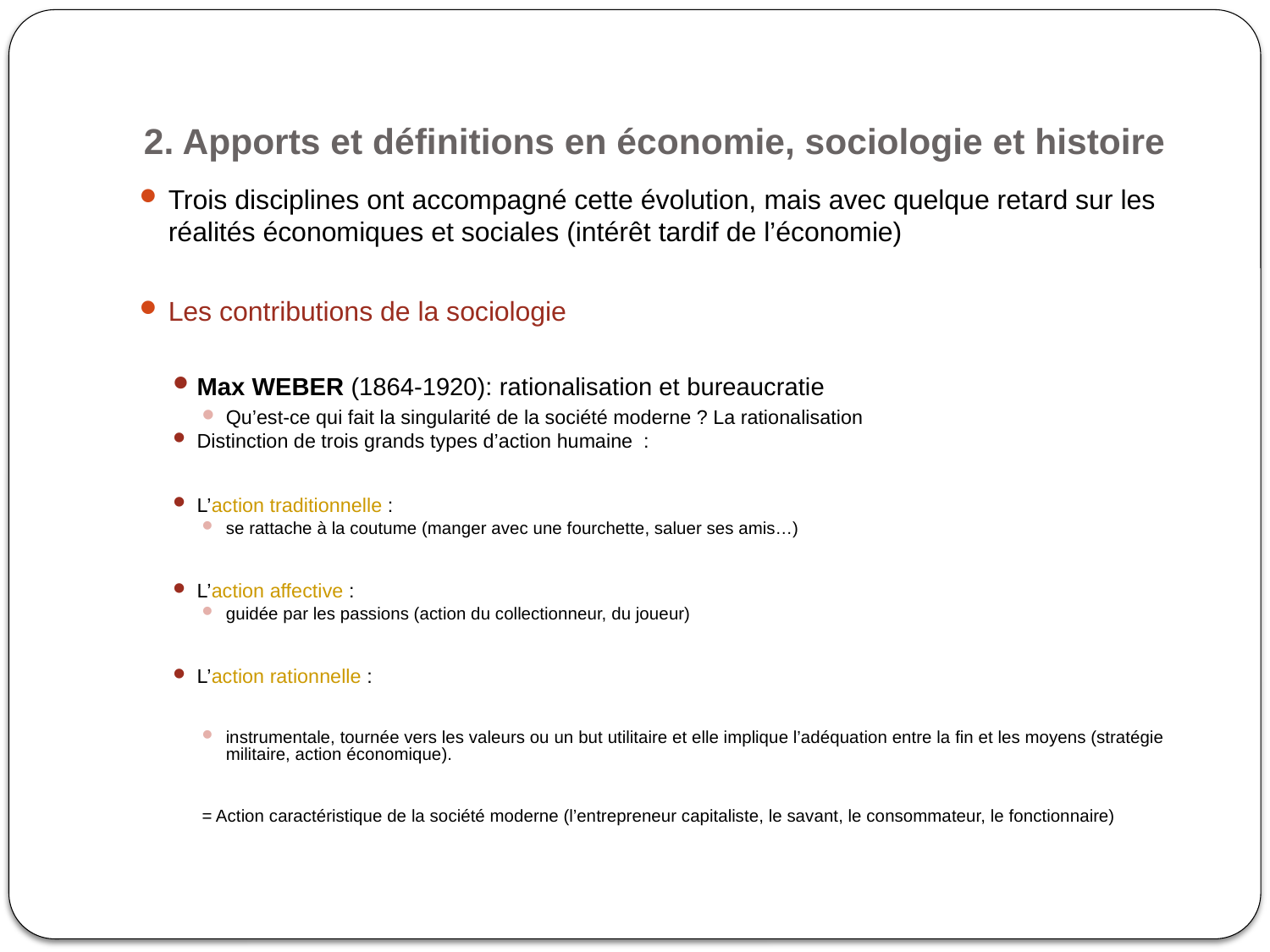

# 2. Apports et définitions en économie, sociologie et histoire
Trois disciplines ont accompagné cette évolution, mais avec quelque retard sur les réalités économiques et sociales (intérêt tardif de l’économie)

Les contributions de la sociologie

Max WEBER (1864-1920): rationalisation et bureaucratie
Qu’est-ce qui fait la singularité de la société moderne ? La rationalisation
Distinction de trois grands types d’action humaine  :

L’action traditionnelle :
se rattache à la coutume (manger avec une fourchette, saluer ses amis…)

L’action affective :
guidée par les passions (action du collectionneur, du joueur)

L’action rationnelle :

instrumentale, tournée vers les valeurs ou un but utilitaire et elle implique l’adéquation entre la fin et les moyens (stratégie militaire, action économique).

= Action caractéristique de la société moderne (l’entrepreneur capitaliste, le savant, le consommateur, le fonctionnaire)